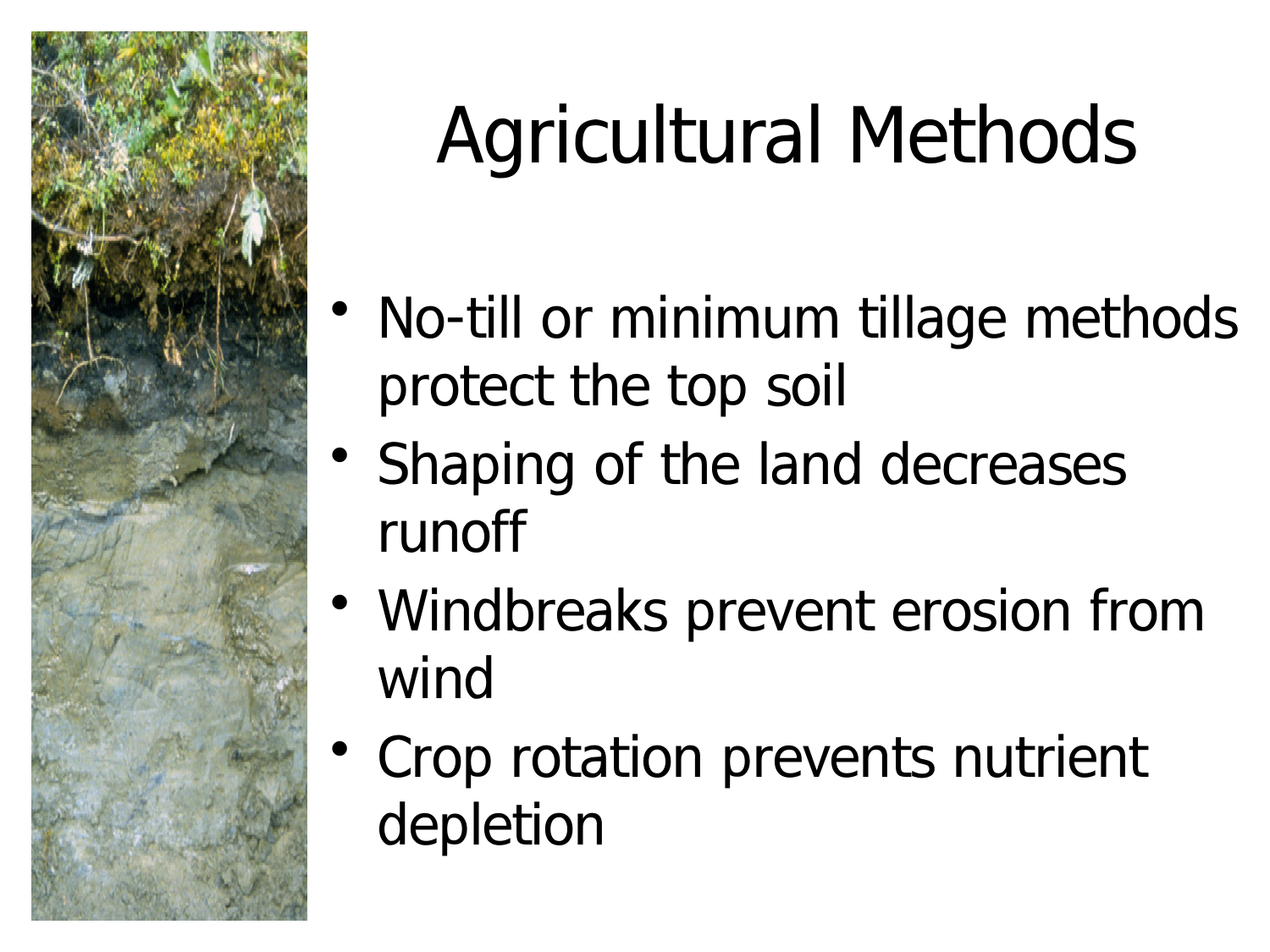

# Agricultural Methods
No-till or minimum tillage methods protect the top soil
Shaping of the land decreases runoff
Windbreaks prevent erosion from wind
Crop rotation prevents nutrient depletion